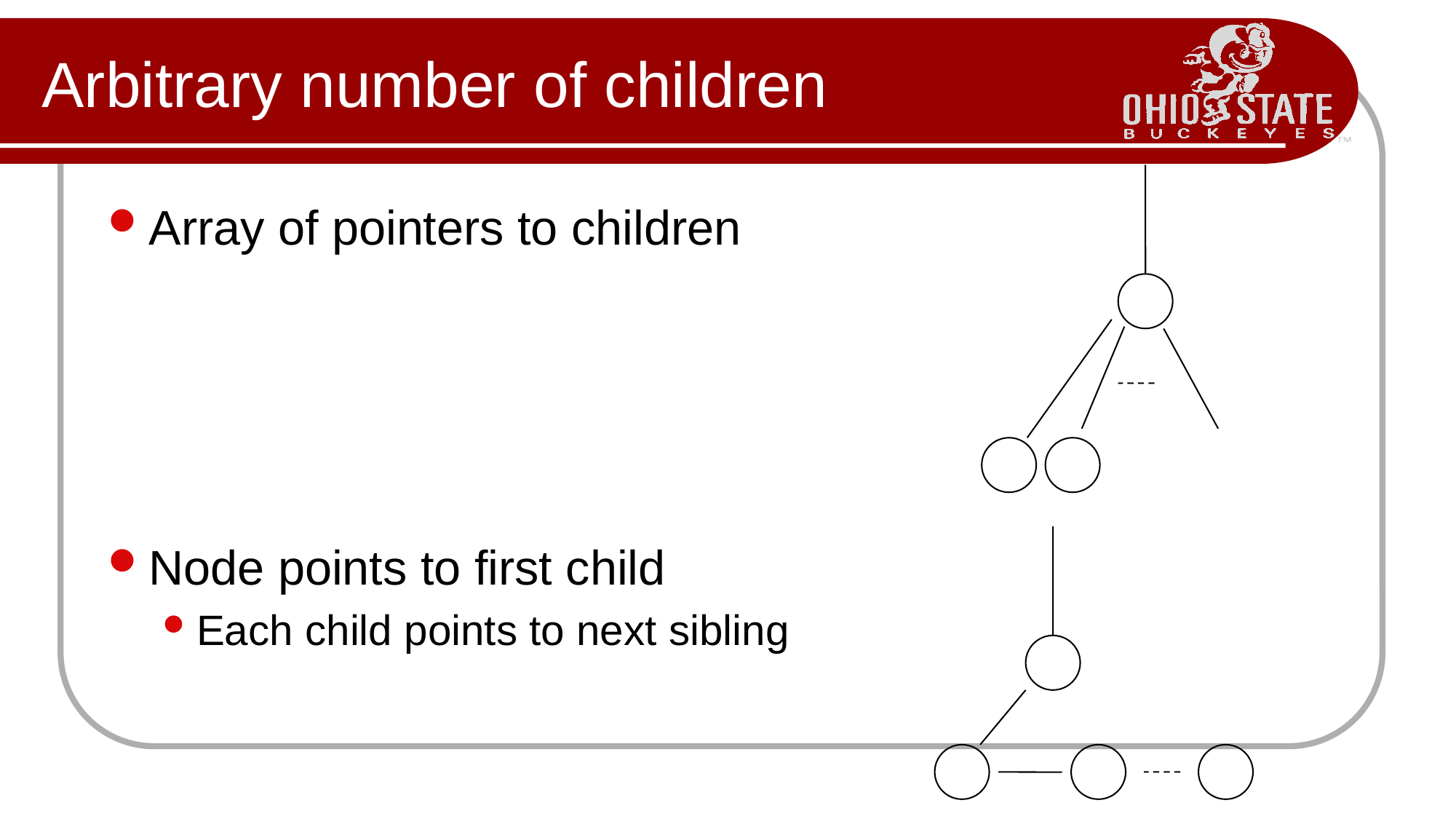

# Arbitrary number of children

Array of pointers to children

Node points to first child
Each child points to next sibling